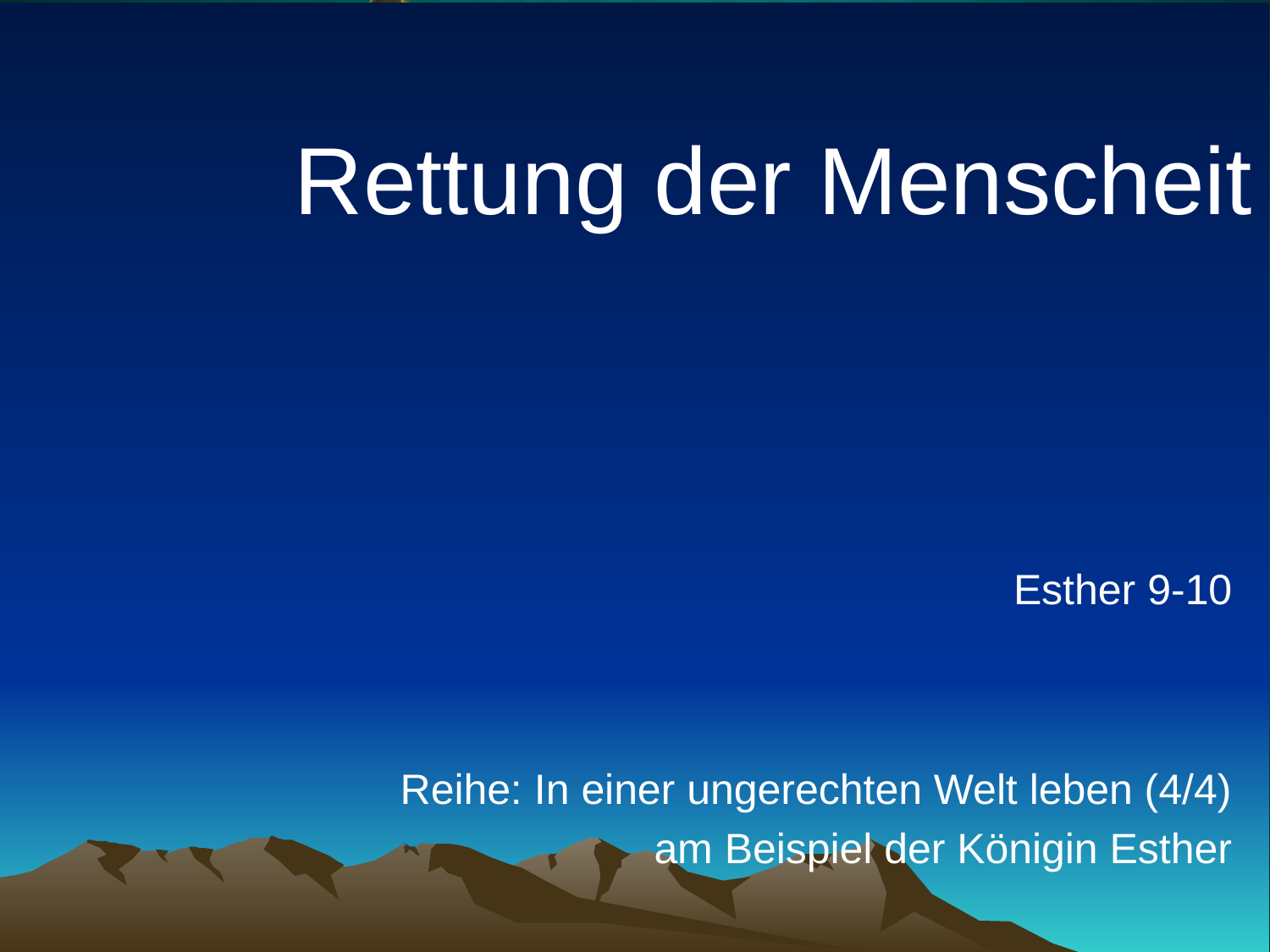

# Rettung der Menscheit
Esther 9-10
Reihe: In einer ungerechten Welt leben (4/4)
am Beispiel der Königin Esther